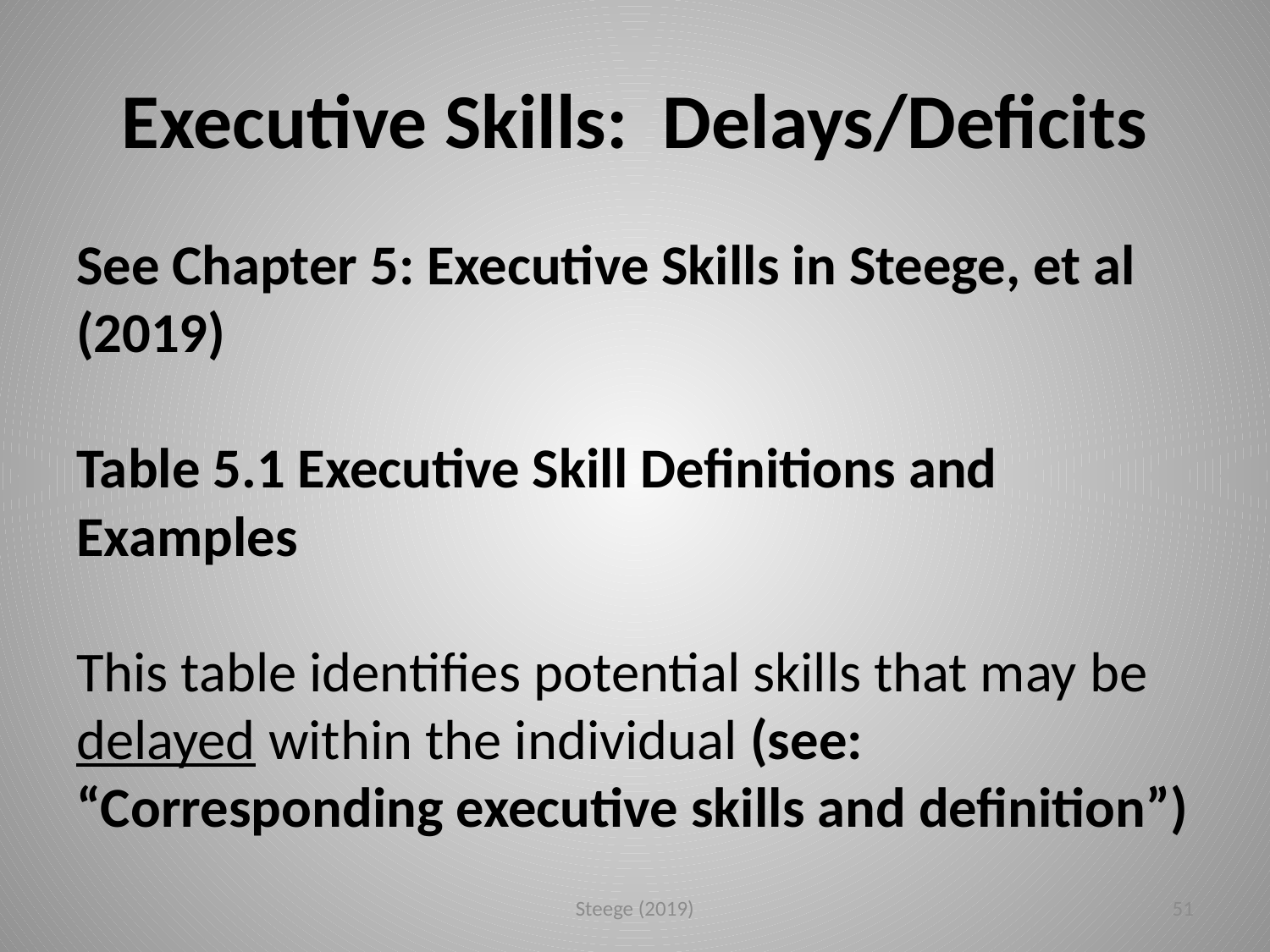

# Executive Skills:  Delays/Deficits
See Chapter 5: Executive Skills in Steege, et al (2019)

Table 5.1 Executive Skill Definitions and Examples

This table identifies potential skills that may be delayed within the individual (see:   “Corresponding executive skills and definition”)
Steege (2019)
51